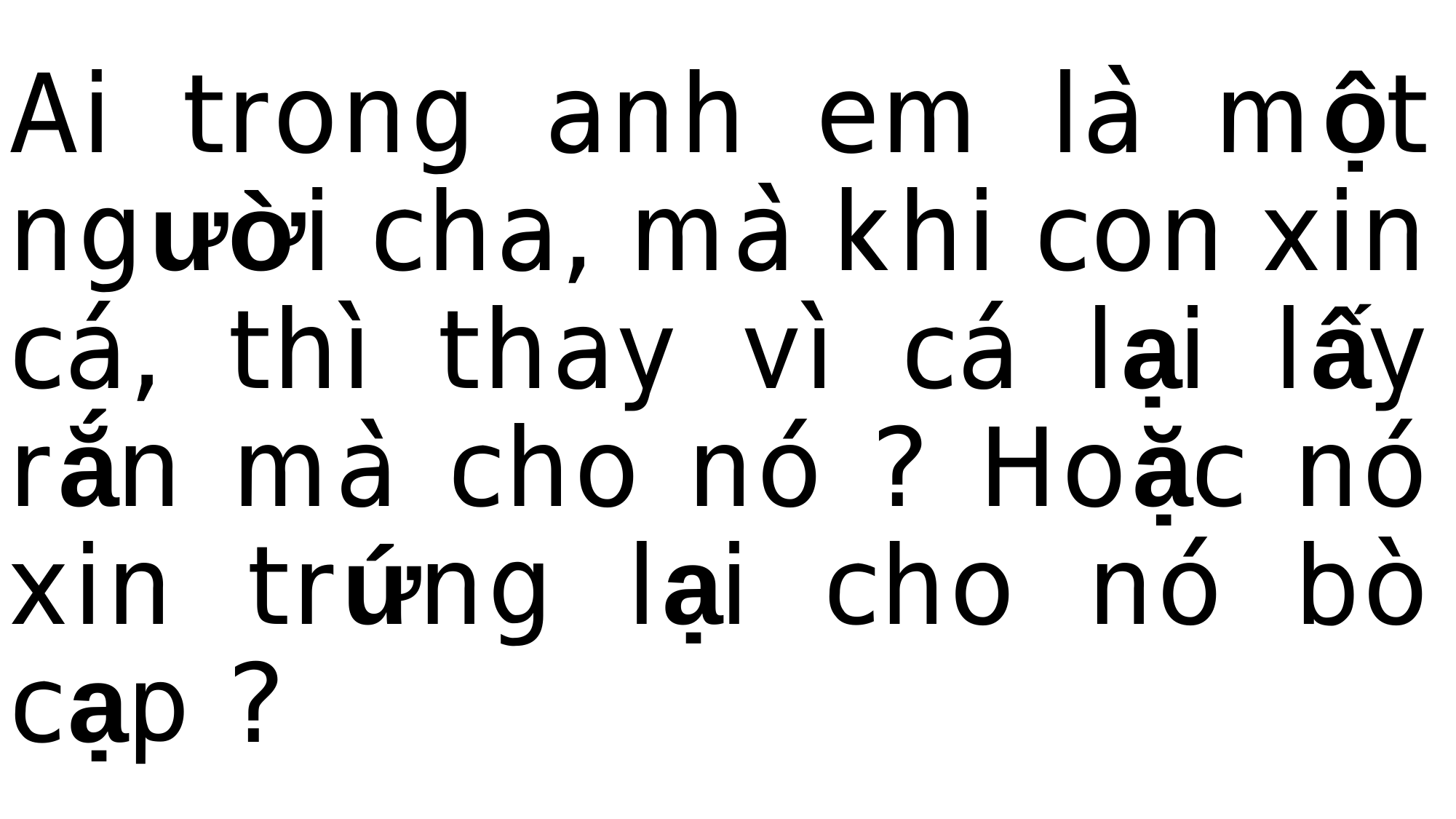

# Ai trong anh em là một người cha, mà khi con xin cá, thì thay vì cá lại lấy rắn mà cho nó ? Hoặc nó xin trứng lại cho nó bò cạp ?